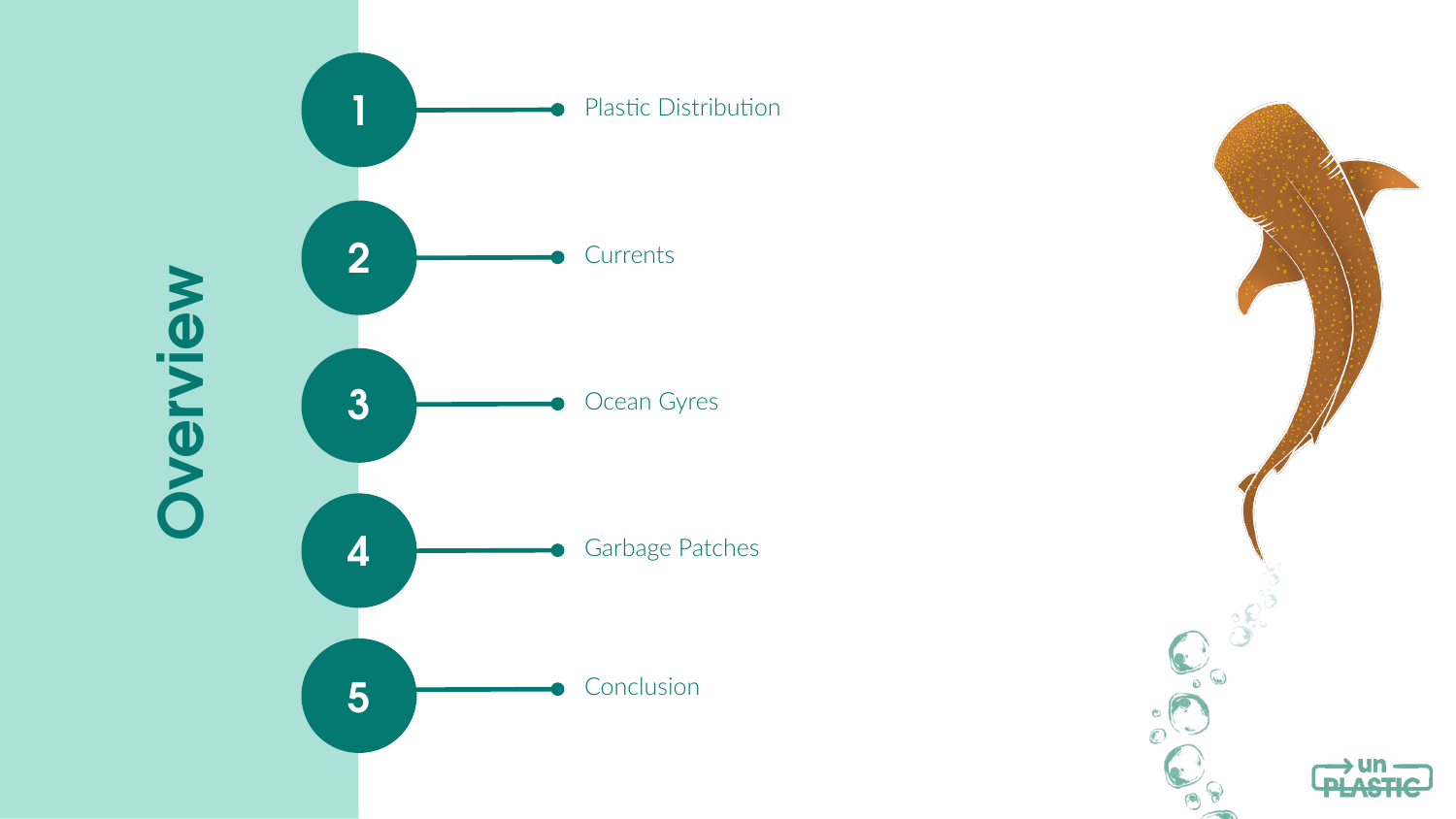

Plastic Distribution
Currents

Ocean Gyres

Garbage Patches
Conclusion